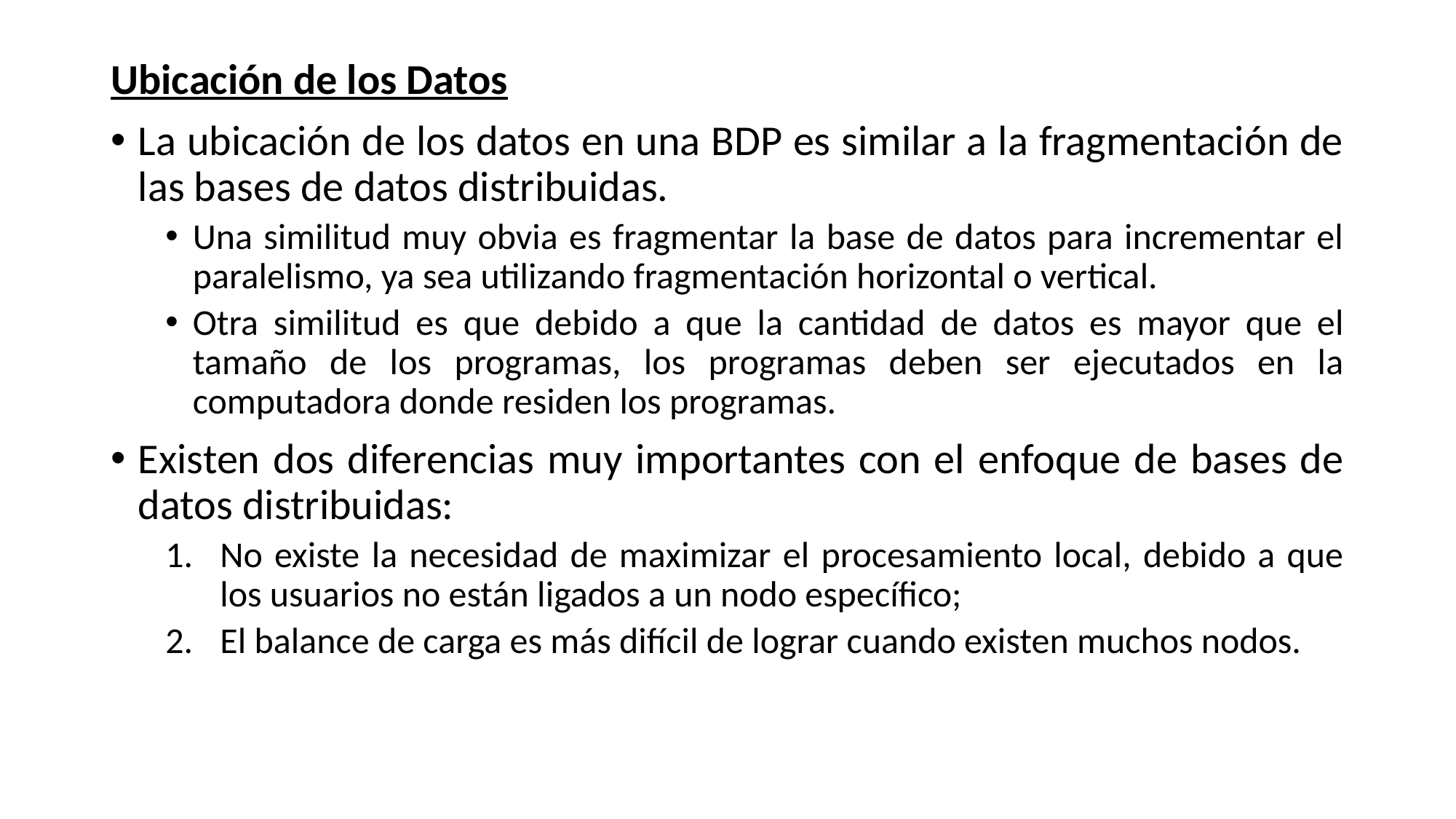

Ubicación de los Datos
La ubicación de los datos en una BDP es similar a la fragmentación de las bases de datos distribuidas.
Una similitud muy obvia es fragmentar la base de datos para incrementar el paralelismo, ya sea utilizando fragmentación horizontal o vertical.
Otra similitud es que debido a que la cantidad de datos es mayor que el tamaño de los programas, los programas deben ser ejecutados en la computadora donde residen los programas.
Existen dos diferencias muy importantes con el enfoque de bases de datos distribuidas:
No existe la necesidad de maximizar el procesamiento local, debido a que los usuarios no están ligados a un nodo específico;
El balance de carga es más difícil de lograr cuando existen muchos nodos.